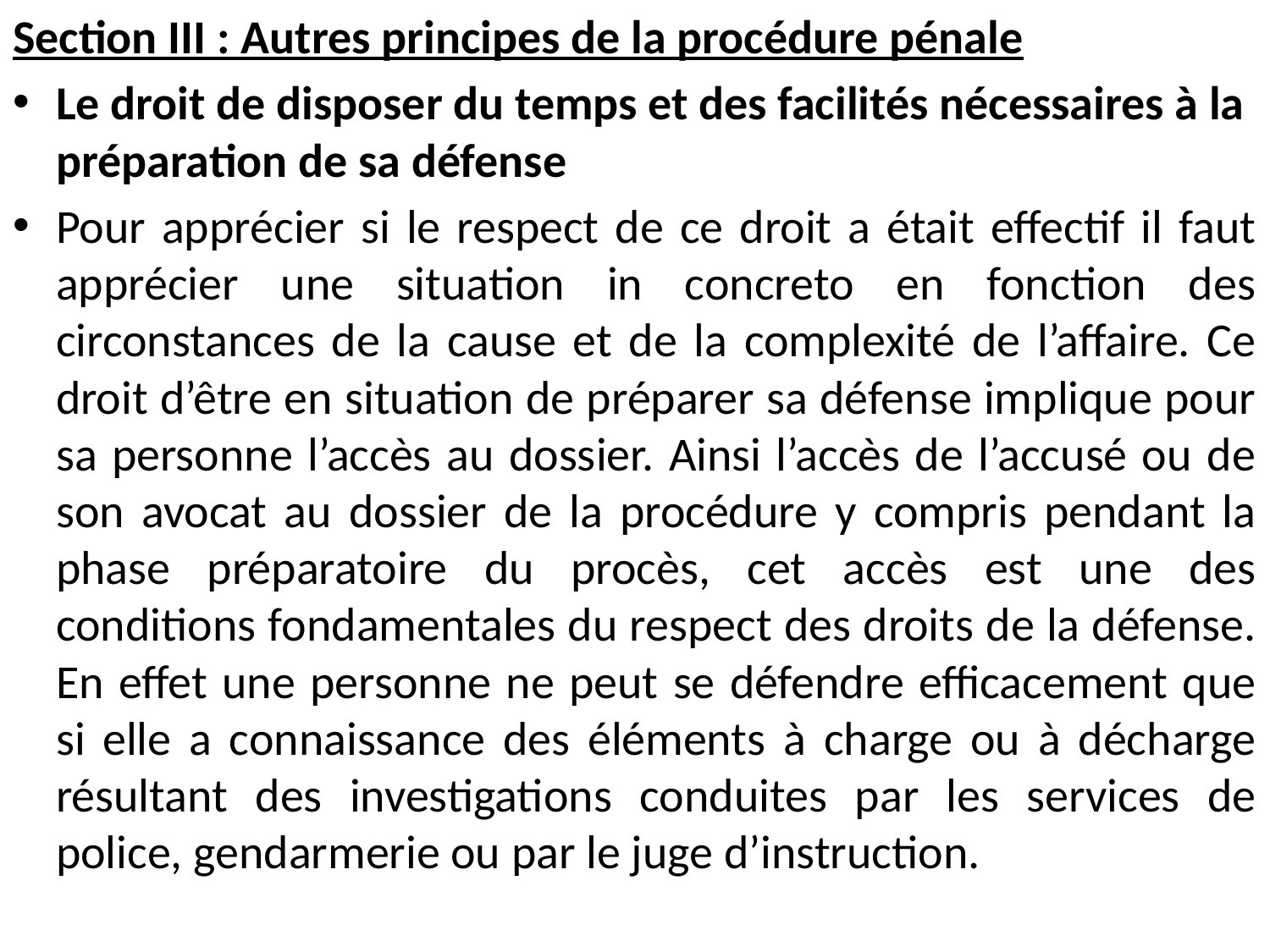

Section III : Autres principes de la procédure pénale
Le droit de disposer du temps et des facilités nécessaires à la préparation de sa défense
Pour apprécier si le respect de ce droit a était effectif il faut apprécier une situation in concreto en fonction des circonstances de la cause et de la complexité de l’affaire. Ce droit d’être en situation de préparer sa défense implique pour sa personne l’accès au dossier. Ainsi l’accès de l’accusé ou de son avocat au dossier de la procédure y compris pendant la phase préparatoire du procès, cet accès est une des conditions fondamentales du respect des droits de la défense. En effet une personne ne peut se défendre efficacement que si elle a connaissance des éléments à charge ou à décharge résultant des investigations conduites par les services de police, gendarmerie ou par le juge d’instruction.